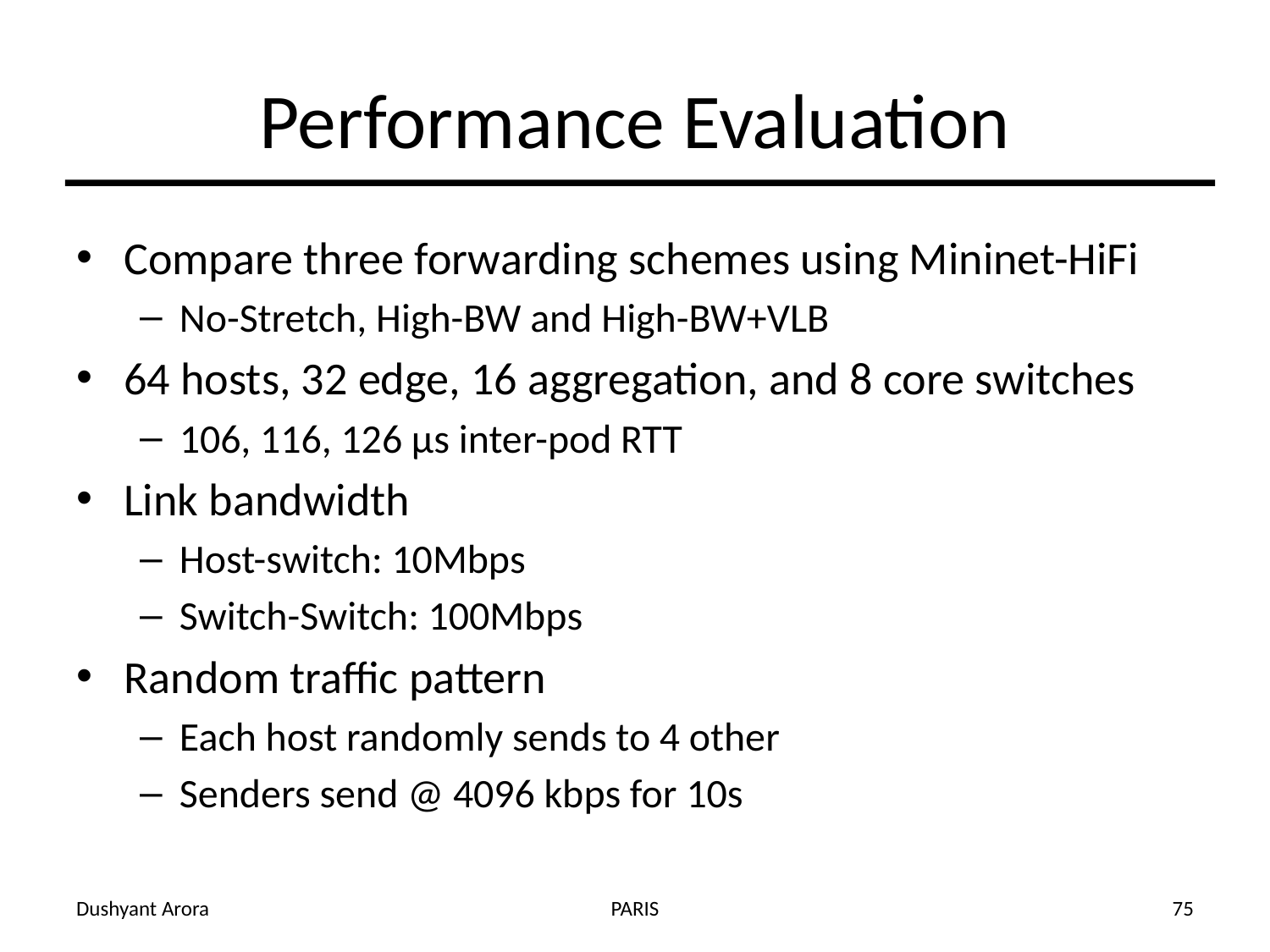

# Performance Evaluation

Compare three forwarding schemes using Mininet-HiFi
No-Stretch, High-BW and High-BW+VLB
64 hosts, 32 edge, 16 aggregation, and 8 core switches
106, 116, 126 µs inter-pod RTT
Link bandwidth
Host-switch: 10Mbps
Switch-Switch: 100Mbps
Random traffic pattern
Each host randomly sends to 4 other
Senders send @ 4096 kbps for 10s

Dushyant Arora
PARIS
75